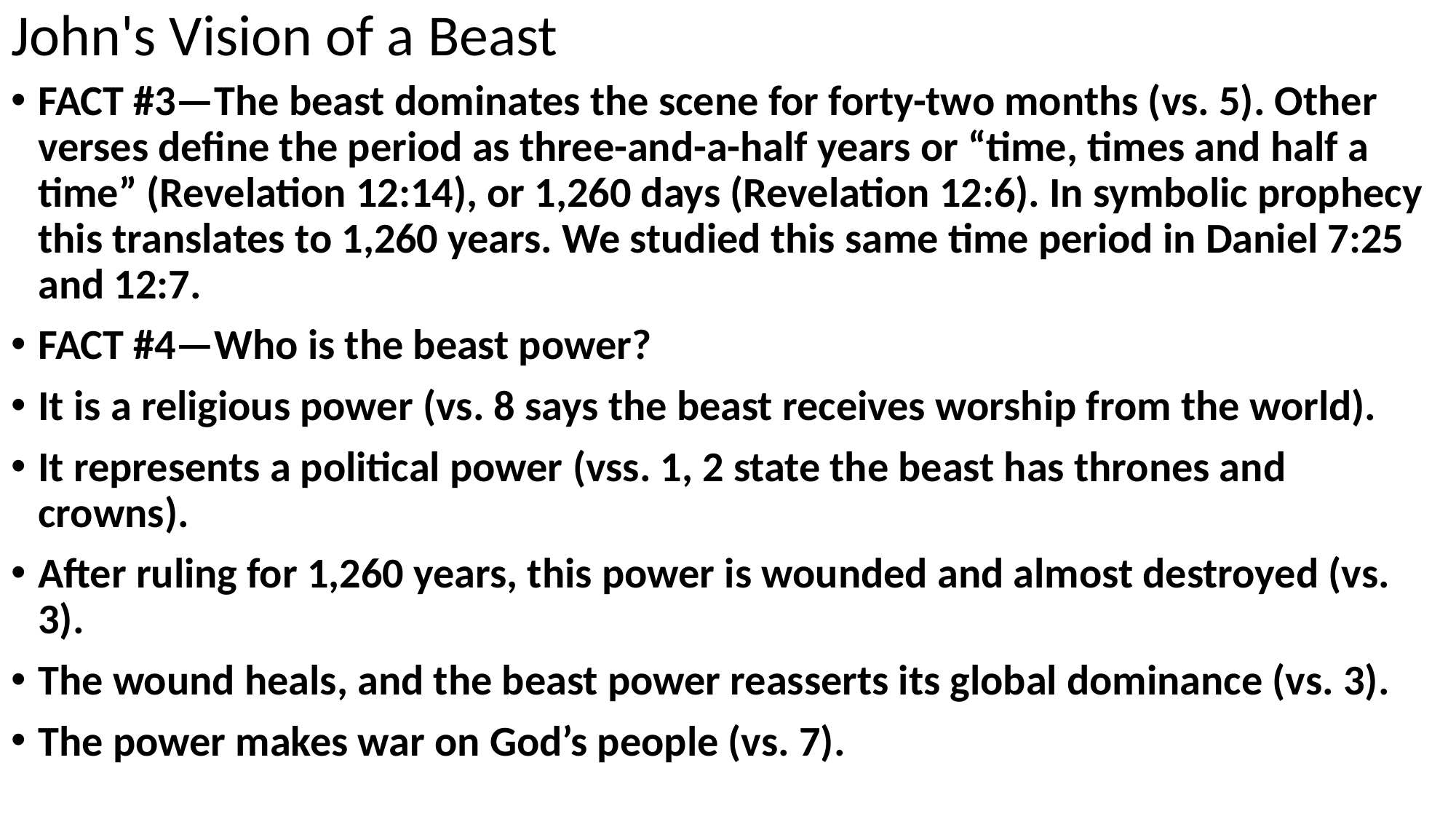

# John's Vision of a Beast
FACT #3—The beast dominates the scene for forty-two months (vs. 5). Other verses define the period as three-and-a-half years or “time, times and half a time” (Revelation 12:14), or 1,260 days (Revelation 12:6). In symbolic prophecy this translates to 1,260 years. We studied this same time period in Daniel 7:25 and 12:7.
FACT #4—Who is the beast power?
It is a religious power (vs. 8 says the beast receives worship from the world).
It represents a political power (vss. 1, 2 state the beast has thrones and crowns).
After ruling for 1,260 years, this power is wounded and almost destroyed (vs. 3).
The wound heals, and the beast power reasserts its global dominance (vs. 3).
The power makes war on God’s people (vs. 7).